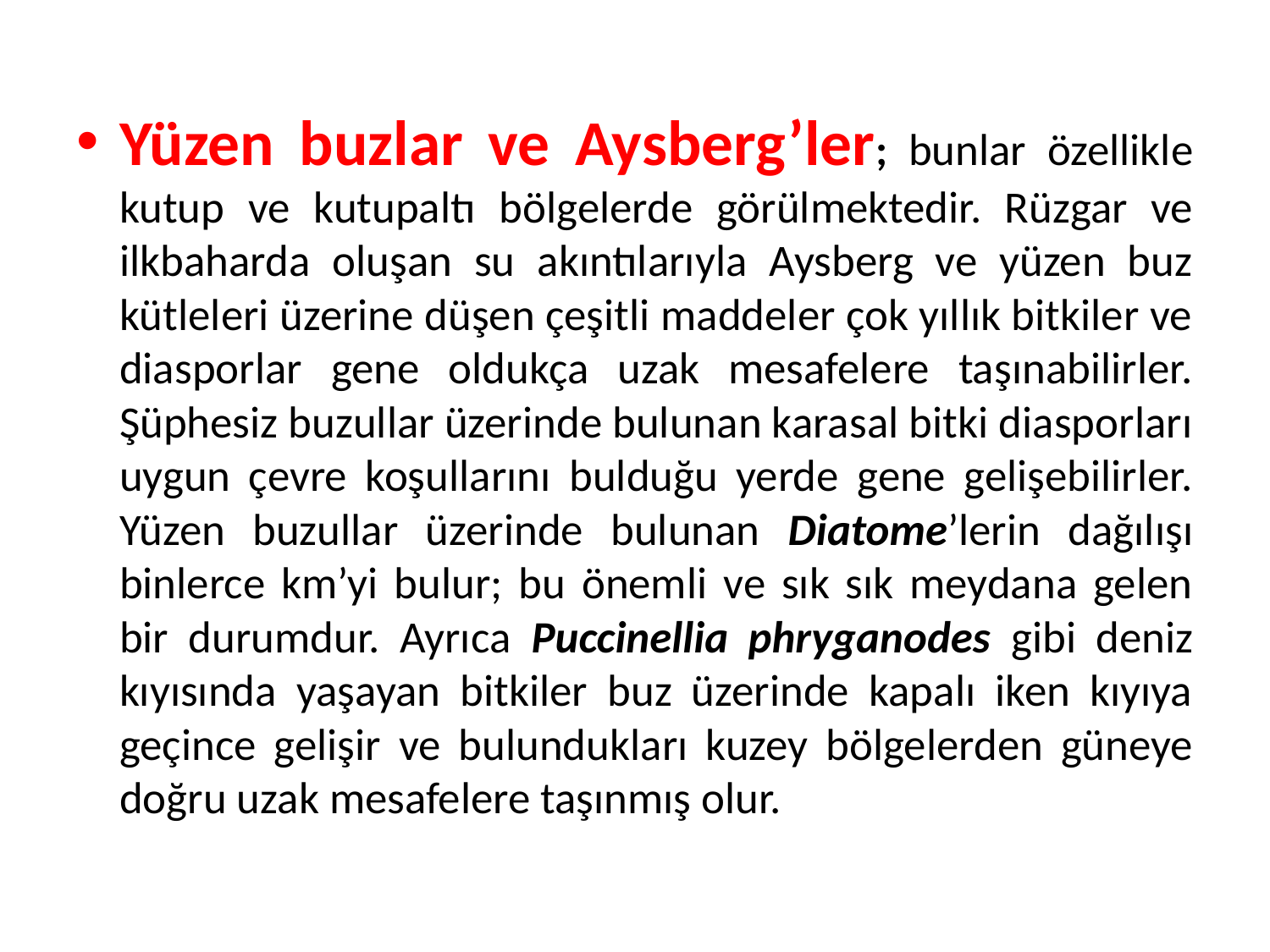

Yüzen buzlar ve Aysberg’ler; bunlar özellikle kutup ve kutupaltı bölgelerde görülmektedir. Rüzgar ve ilkbaharda oluşan su akıntılarıyla Aysberg ve yüzen buz kütleleri üzerine düşen çeşitli maddeler çok yıllık bitkiler ve diasporlar gene oldukça uzak mesafelere taşınabilirler. Şüphesiz buzullar üzerinde bulunan karasal bitki diasporları uygun çevre koşullarını bulduğu yerde gene gelişebilirler. Yüzen buzullar üzerinde bulunan Diatome’lerin dağılışı binlerce km’yi bulur; bu önemli ve sık sık meydana gelen bir durumdur. Ayrıca Puccinellia phryganodes gibi deniz kıyısında yaşayan bitkiler buz üzerinde kapalı iken kıyıya geçince gelişir ve bulundukları kuzey bölgelerden güneye doğru uzak mesafelere taşınmış olur.